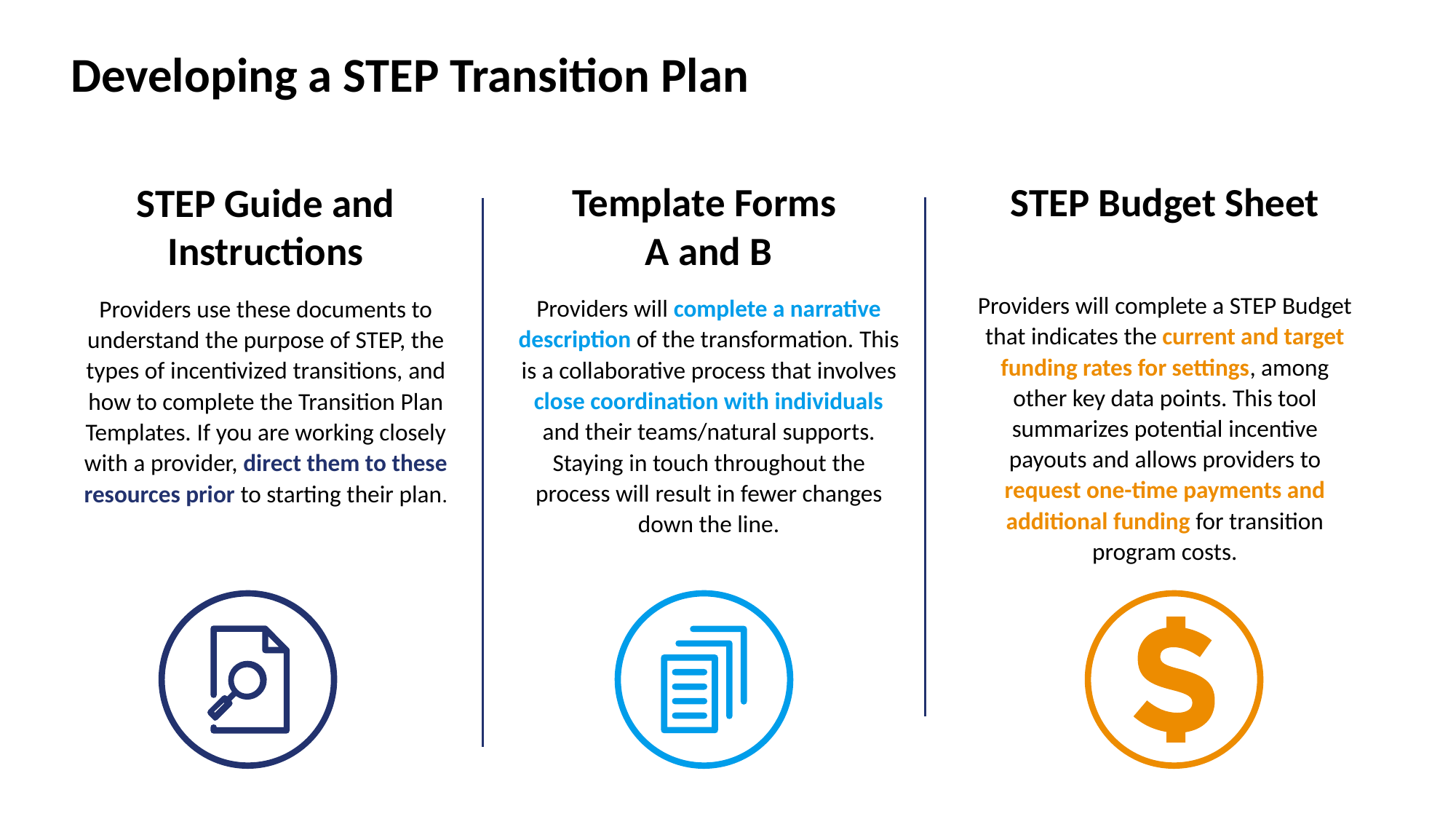

Developing a STEP Transition Plan
STEP Budget Sheet
Providers will complete a STEP Budget that indicates the current and target funding rates for settings, among other key data points. This tool summarizes potential incentive payouts and allows providers to request one-time payments and additional funding for transition program costs.
Template Forms
A and B
Providers will complete a narrative description of the transformation. This is a collaborative process that involves close coordination with individuals and their teams/natural supports. Staying in touch throughout the process will result in fewer changes down the line.
STEP Guide and Instructions
Providers use these documents to understand the purpose of STEP, the types of incentivized transitions, and how to complete the Transition Plan Templates. If you are working closely with a provider, direct them to these resources prior to starting their plan.